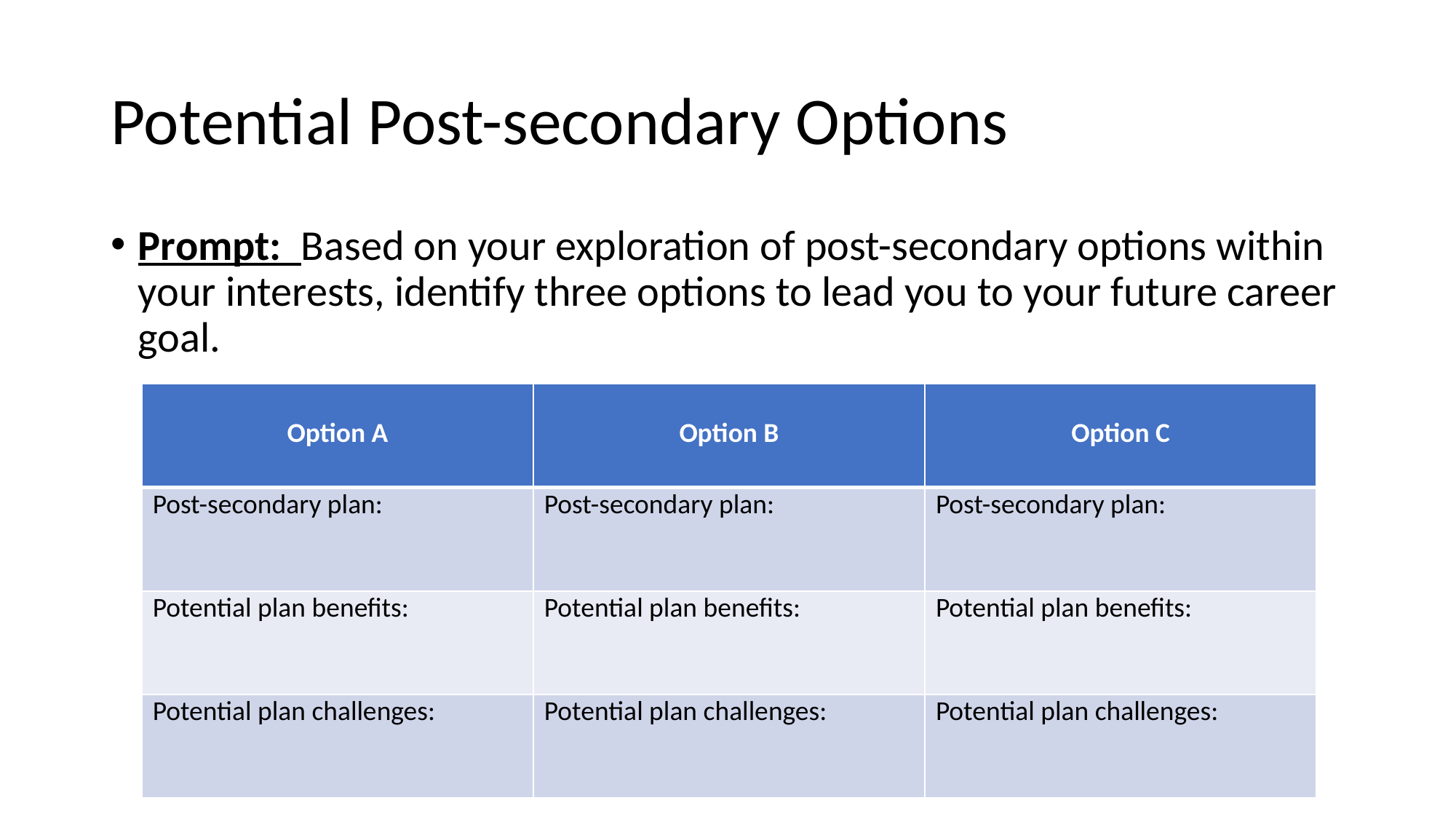

# Potential Post-secondary Options
Prompt:  Based on your exploration of post-secondary options within your interests, identify three options to lead you to your future career goal.

| Option A | Option B | Option C |
| --- | --- | --- |
| Post-secondary plan: | Post-secondary plan: | Post-secondary plan: |
| Potential plan benefits: | Potential plan benefits: | Potential plan benefits: |
| Potential plan challenges: | Potential plan challenges: | Potential plan challenges: |